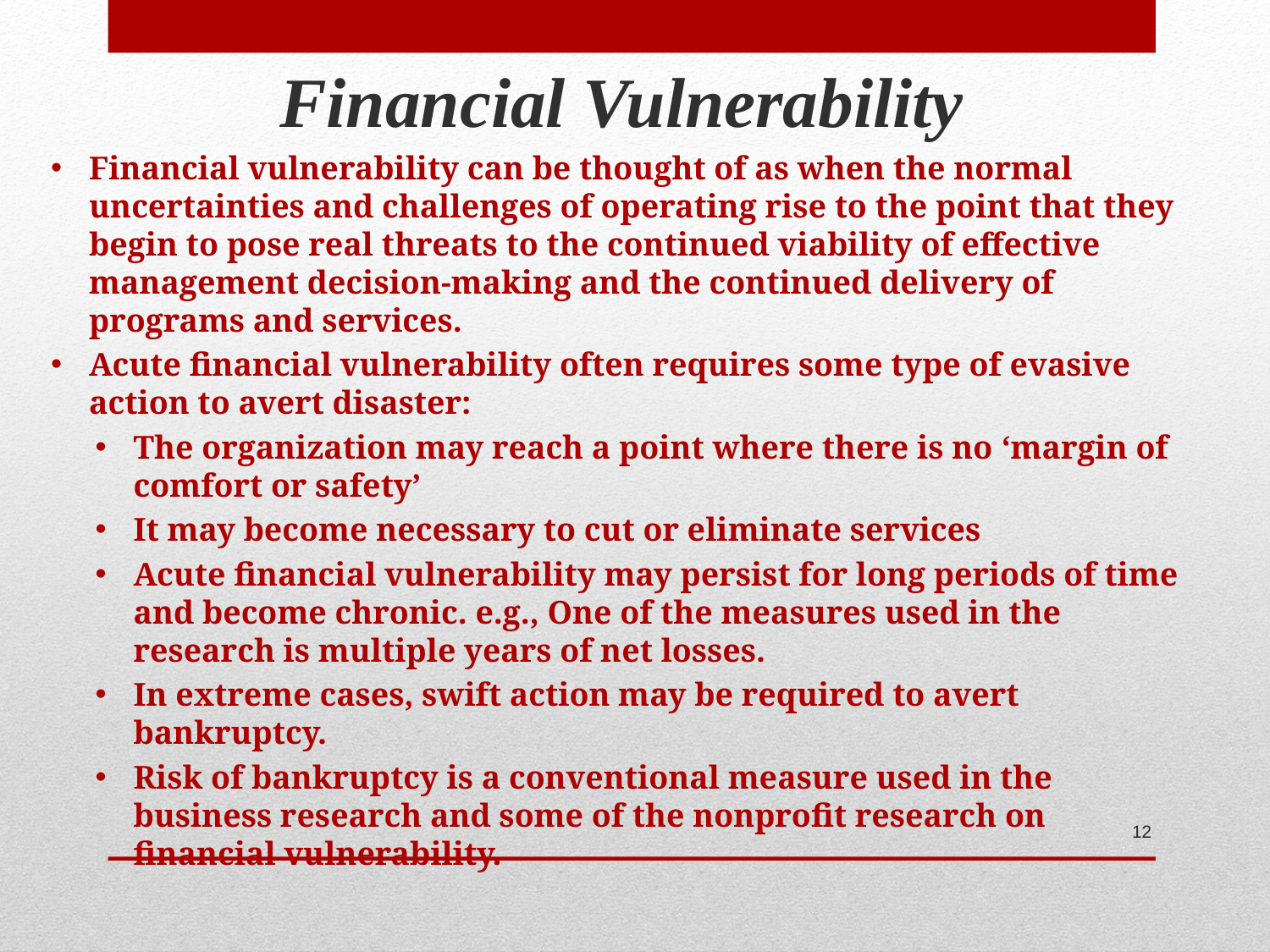

Financial Vulnerability
Financial vulnerability can be thought of as when the normal uncertainties and challenges of operating rise to the point that they begin to pose real threats to the continued viability of effective management decision-making and the continued delivery of programs and services.
Acute financial vulnerability often requires some type of evasive action to avert disaster:
The organization may reach a point where there is no ‘margin of comfort or safety’
It may become necessary to cut or eliminate services
Acute financial vulnerability may persist for long periods of time and become chronic. e.g., One of the measures used in the research is multiple years of net losses.
In extreme cases, swift action may be required to avert bankruptcy.
Risk of bankruptcy is a conventional measure used in the business research and some of the nonprofit research on financial vulnerability.

12